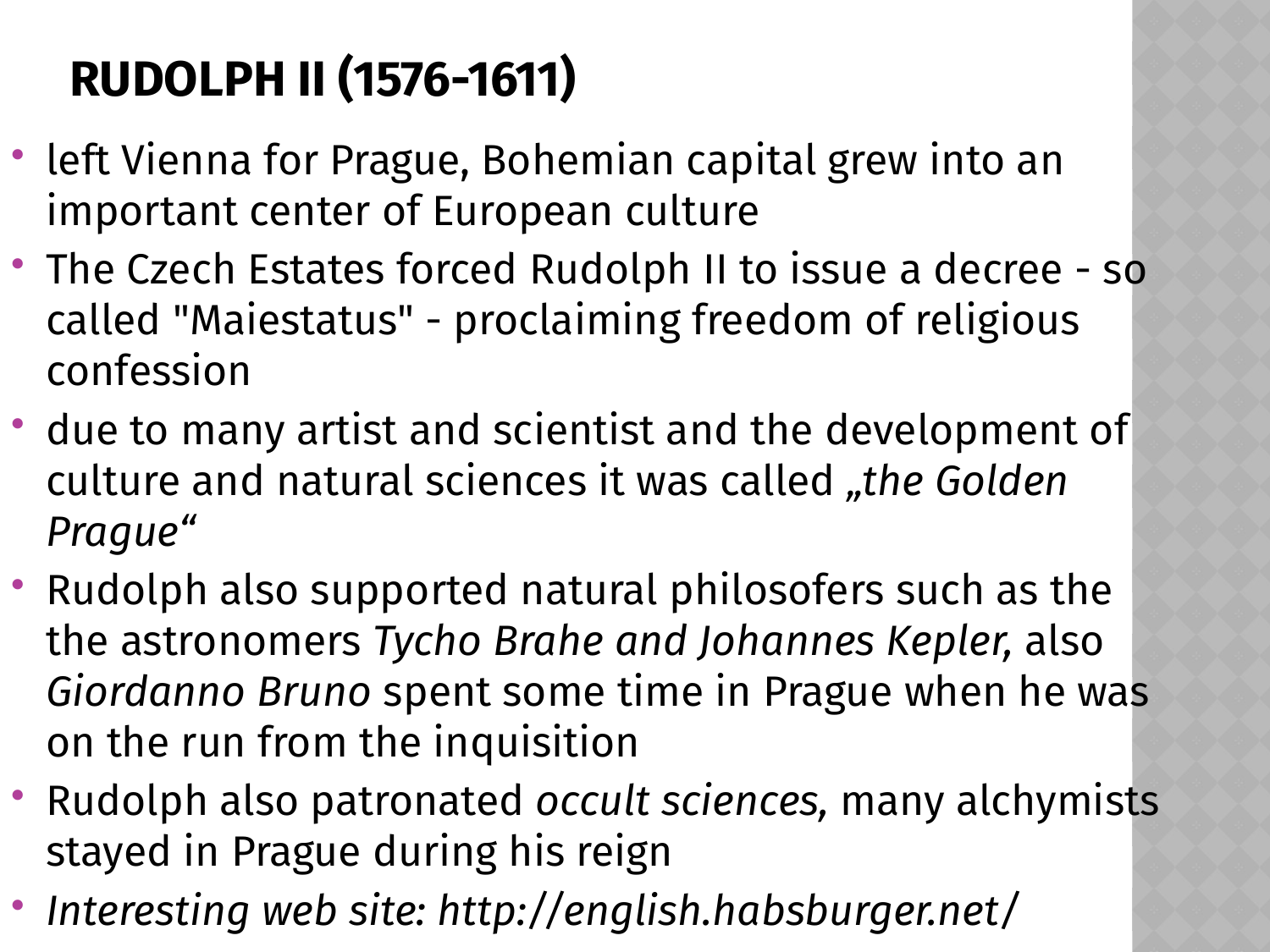

# Rudolph II (1576-1611)
left Vienna for Prague, Bohemian capital grew into an important center of European culture
The Czech Estates forced Rudolph II to issue a decree - so called "Maiestatus" - proclaiming freedom of religious confession
due to many artist and scientist and the development of culture and natural sciences it was called „the Golden Prague“
Rudolph also supported natural philosofers such as the the astronomers Tycho Brahe and Johannes Kepler, also Giordanno Bruno spent some time in Prague when he was on the run from the inquisition
Rudolph also patronated occult sciences, many alchymists stayed in Prague during his reign
Interesting web site: http://english.habsburger.net/